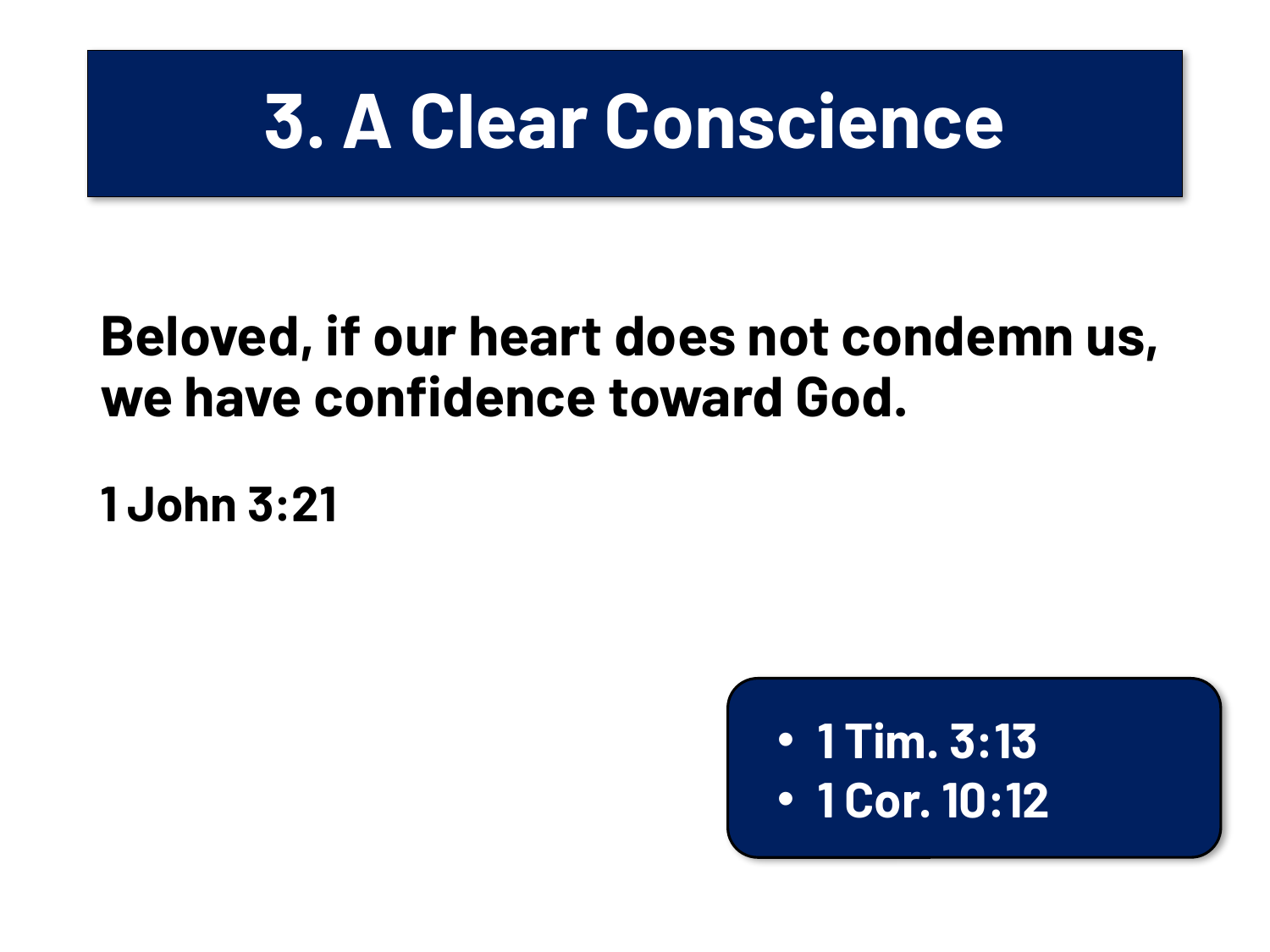

# 3. A Clear Conscience
Beloved, if our heart does not condemn us, we have confidence toward God.

1 John 3:21

1 Tim. 3:13
1 Cor. 10:12